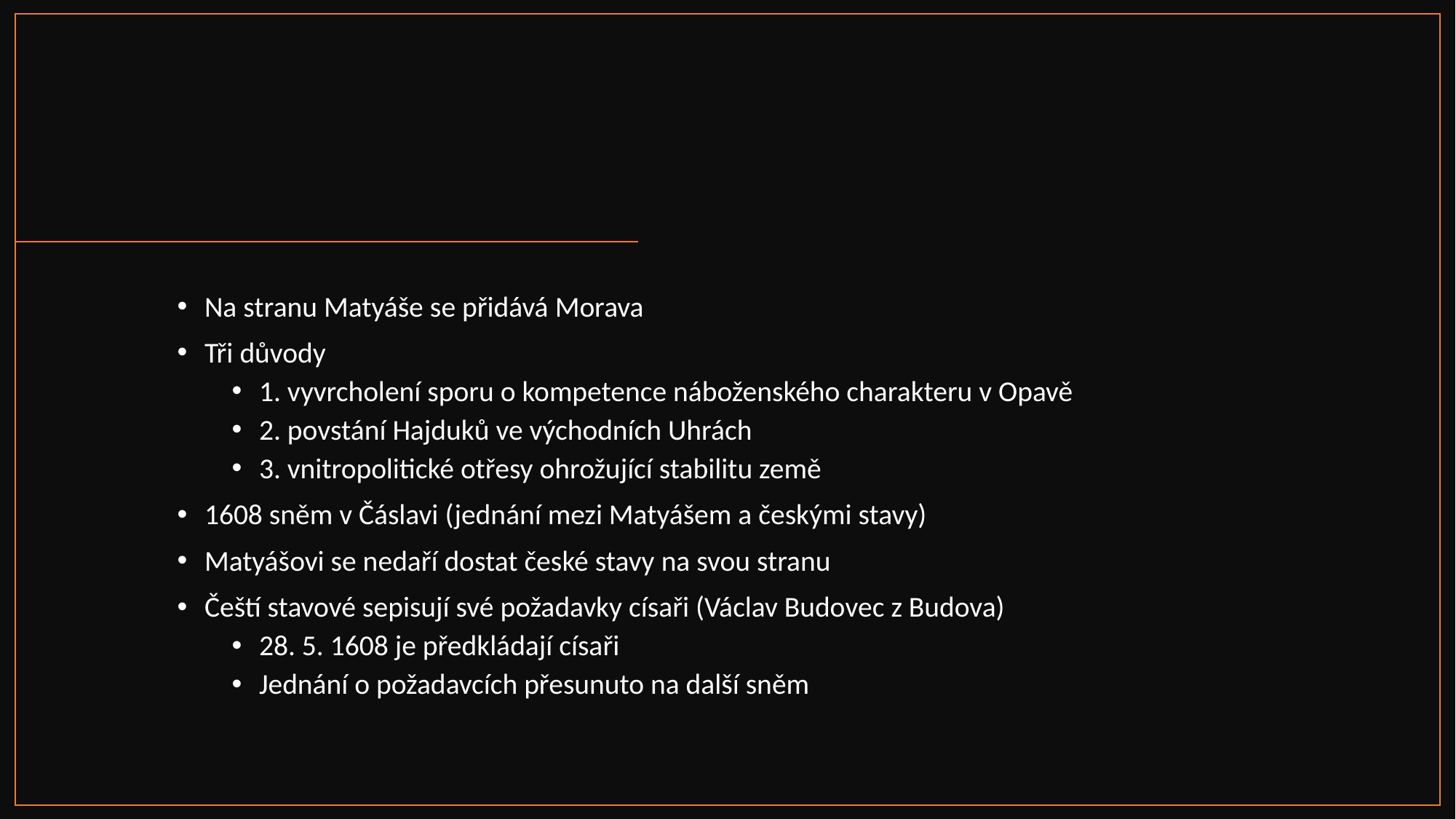

#
Na stranu Matyáše se přidává Morava
Tři důvody
1. vyvrcholení sporu o kompetence náboženského charakteru v Opavě
2. povstání Hajduků ve východních Uhrách
3. vnitropolitické otřesy ohrožující stabilitu země
1608 sněm v Čáslavi (jednání mezi Matyášem a českými stavy)
Matyášovi se nedaří dostat české stavy na svou stranu
Čeští stavové sepisují své požadavky císaři (Václav Budovec z Budova)
28. 5. 1608 je předkládají císaři
Jednání o požadavcích přesunuto na další sněm